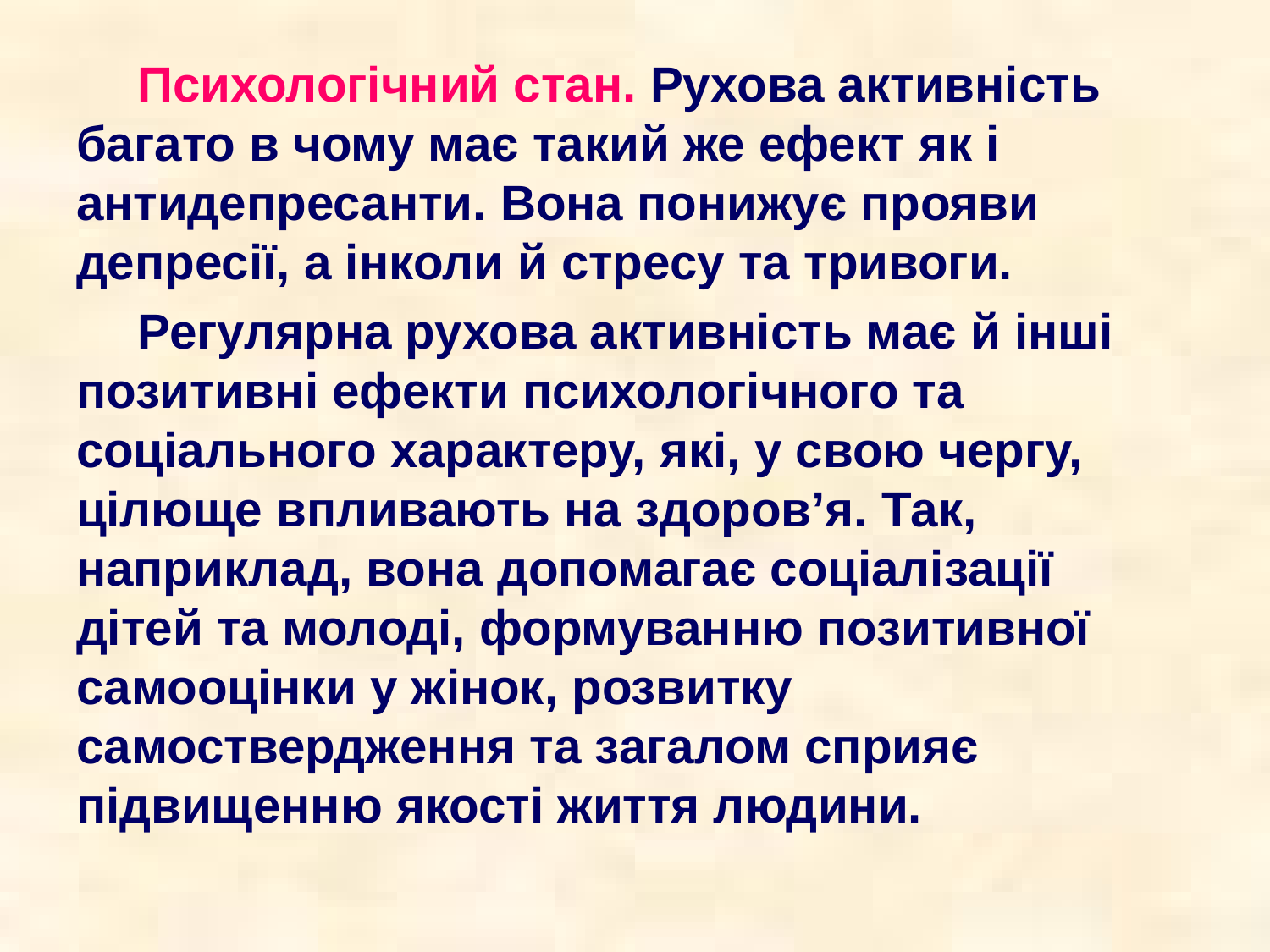

Психологічний стан. Рухова активність багато в чому має такий же ефект як і антидепресанти. Вона понижує прояви депресії, а інколи й стресу та тривоги.
Регулярна рухова активність має й інші позитивні ефекти психологічного та соціального характеру, які, у свою чергу, цілюще впливають на здоров’я. Так, наприклад, вона допомагає соціалізації  дітей та молоді, формуванню позитивної самооцінки у жінок, розвитку самоствердження та загалом сприяє підвищенню якості життя людини.